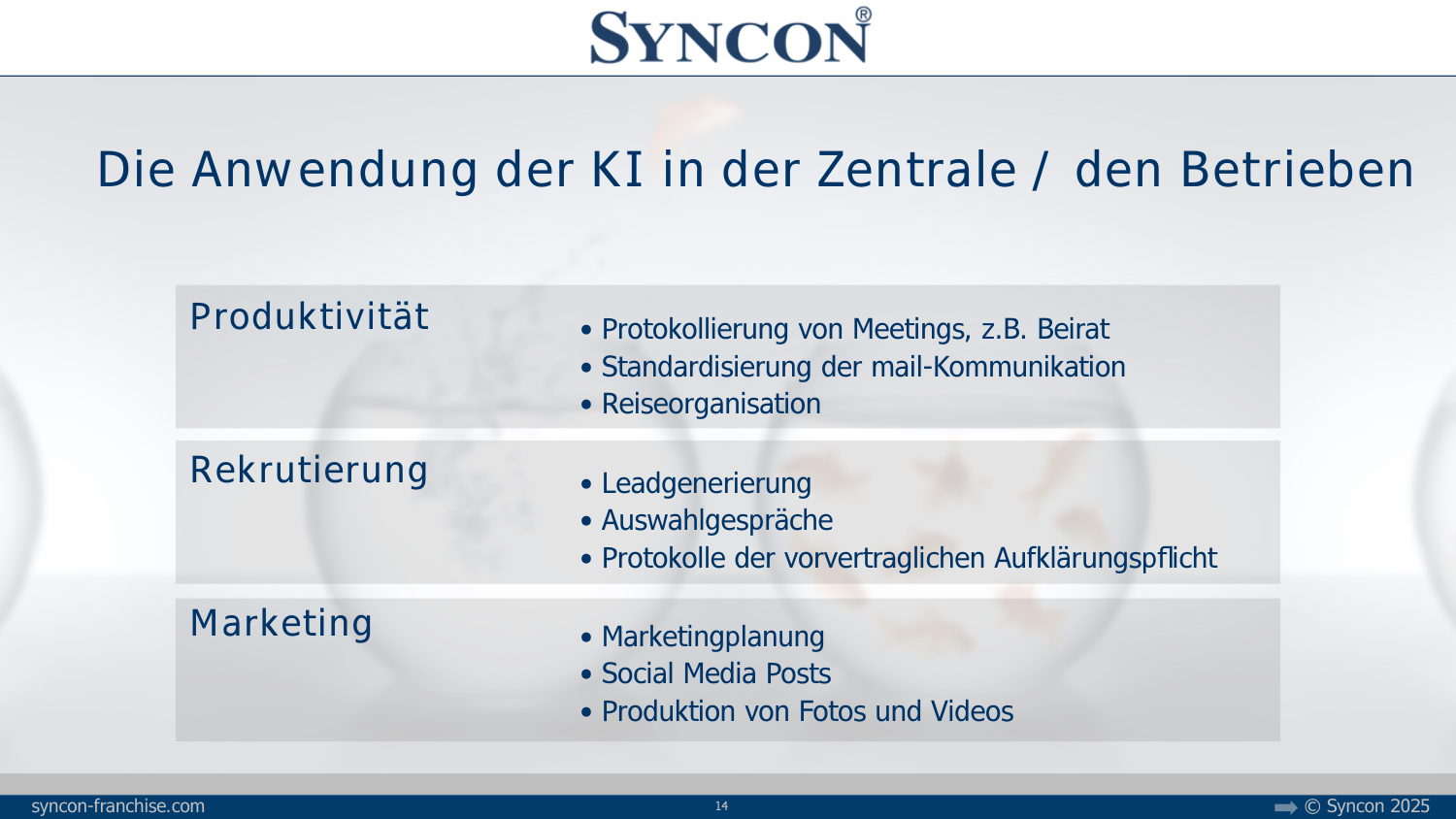

Die Anwendung der KI in der Zentrale / den Betrieben

Produktivität
	• Protokollierung von Meetings, z.B. Beirat
	• Standardisierung der mail-Kommunikation
	• Reiseorganisation

Rekrutierung
	• Leadgenerierung
	• Auswahlgespräche
	• Protokolle der vorvertraglichen Aufklärungspflicht

Marketing
	• Marketingplanung
	• Social Media Posts
	• Produktion von Fotos und Videos